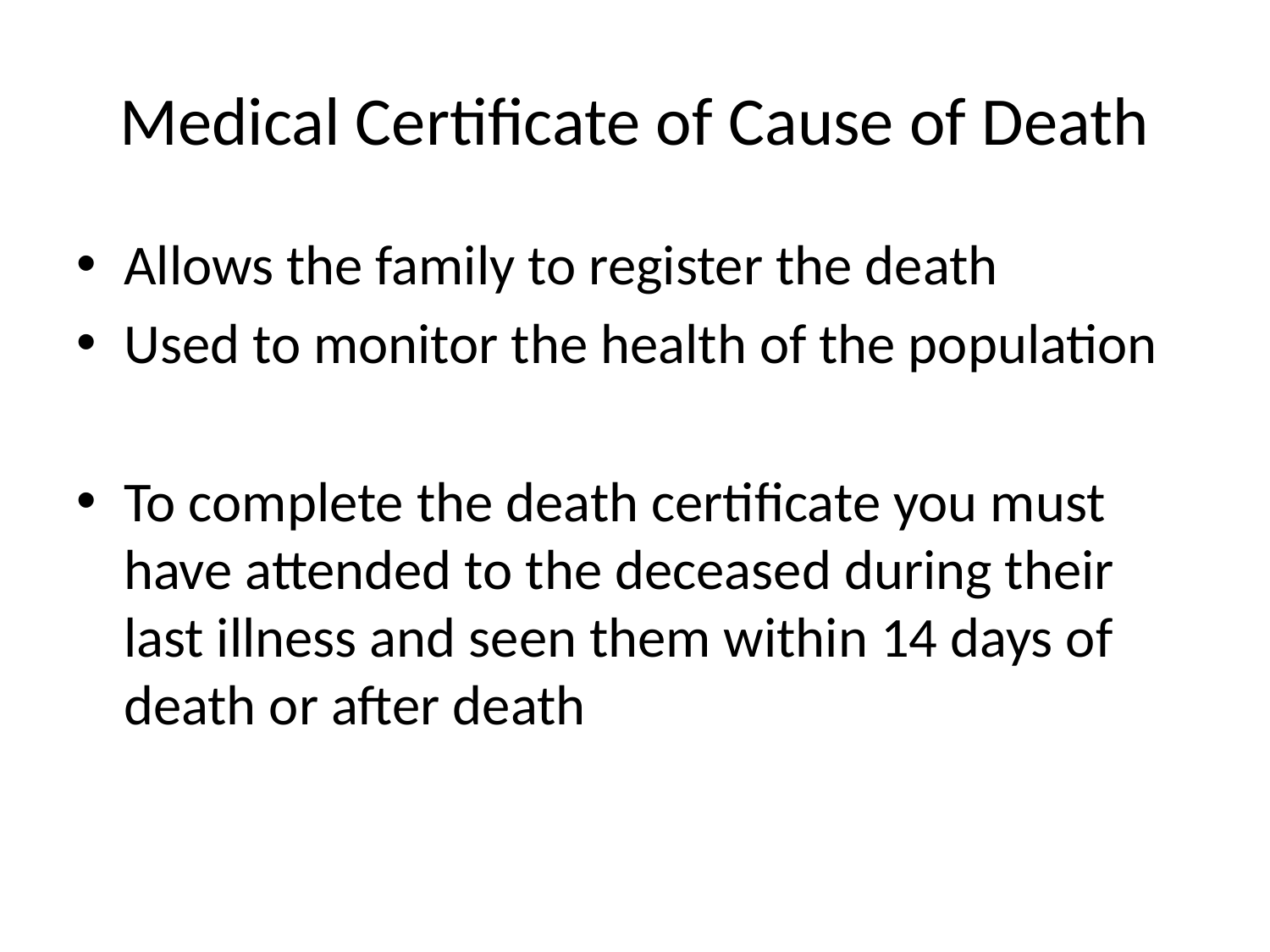

# Medical Certificate of Cause of Death
Allows the family to register the death
Used to monitor the health of the population

To complete the death certificate you must have attended to the deceased during their last illness and seen them within 14 days of death or after death